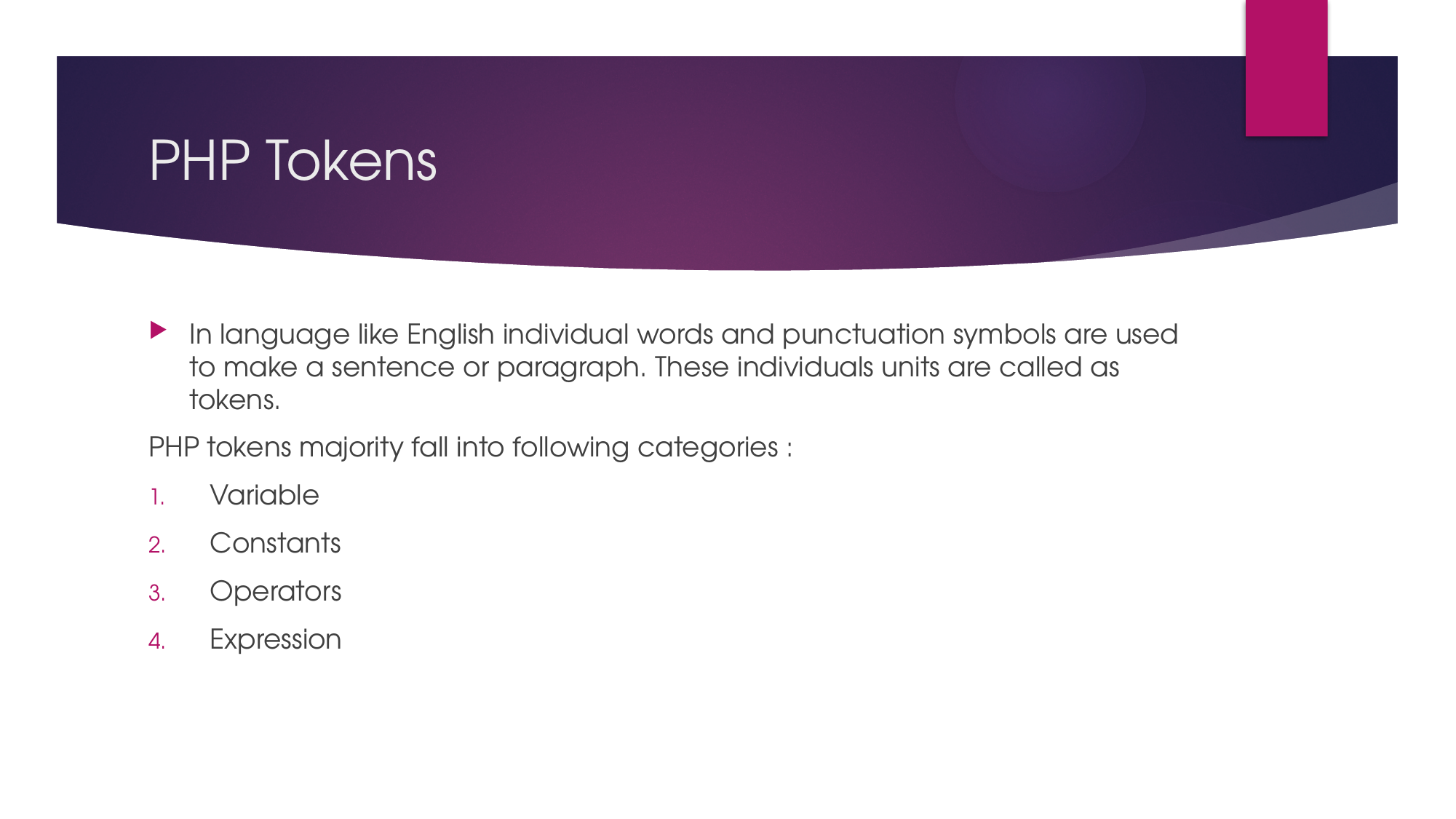

# PHP Tokens
In language like English individual words and punctuation symbols are used to make a sentence or paragraph. These individuals units are called as tokens.
PHP tokens majority fall into following categories :
Variable
Constants
Operators
Expression